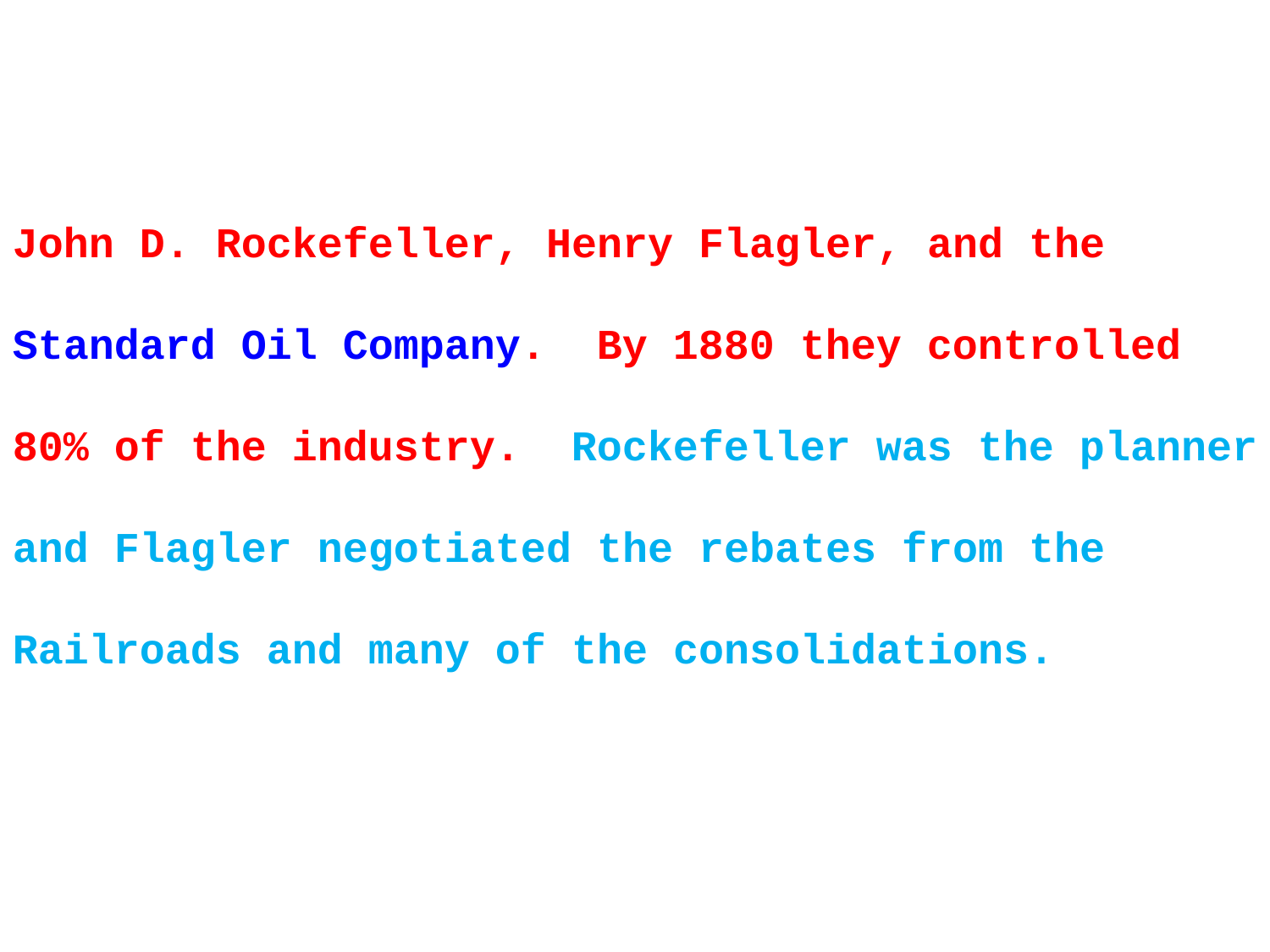

John D. Rockefeller, Henry Flagler, and the Standard Oil Company.  By 1880 they controlled 80% of the industry.  Rockefeller was the planner and Flagler negotiated the rebates from the Railroads and many of the consolidations.